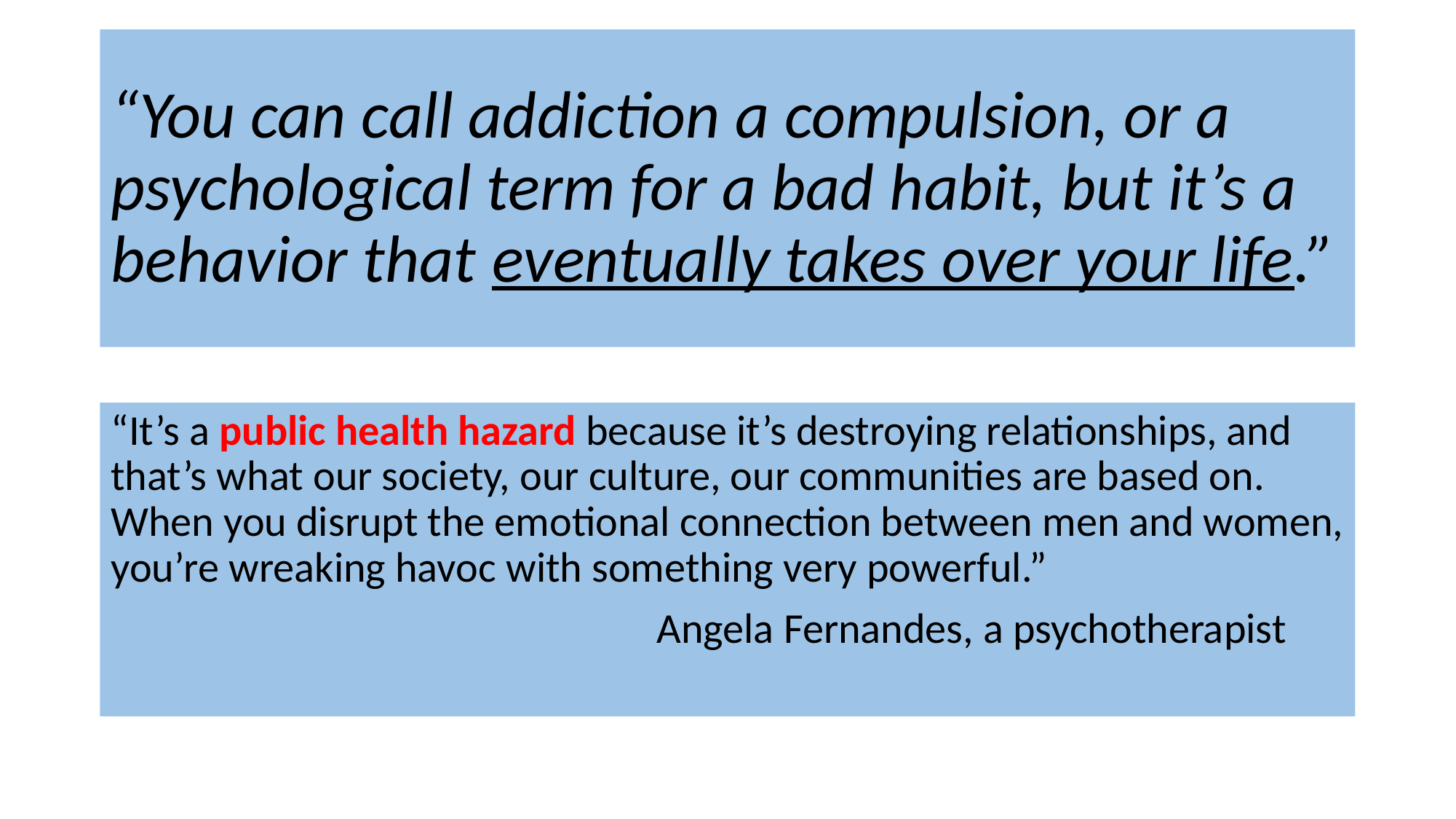

# “You can call addiction a compulsion, or a psychological term for a bad habit, but it’s a behavior that eventually takes over your life.”
“It’s a public health hazard because it’s destroying relationships, and that’s what our society, our culture, our communities are based on. When you disrupt the emotional connection between men and women, you’re wreaking havoc with something very powerful.”
					Angela Fernandes, a psychotherapist